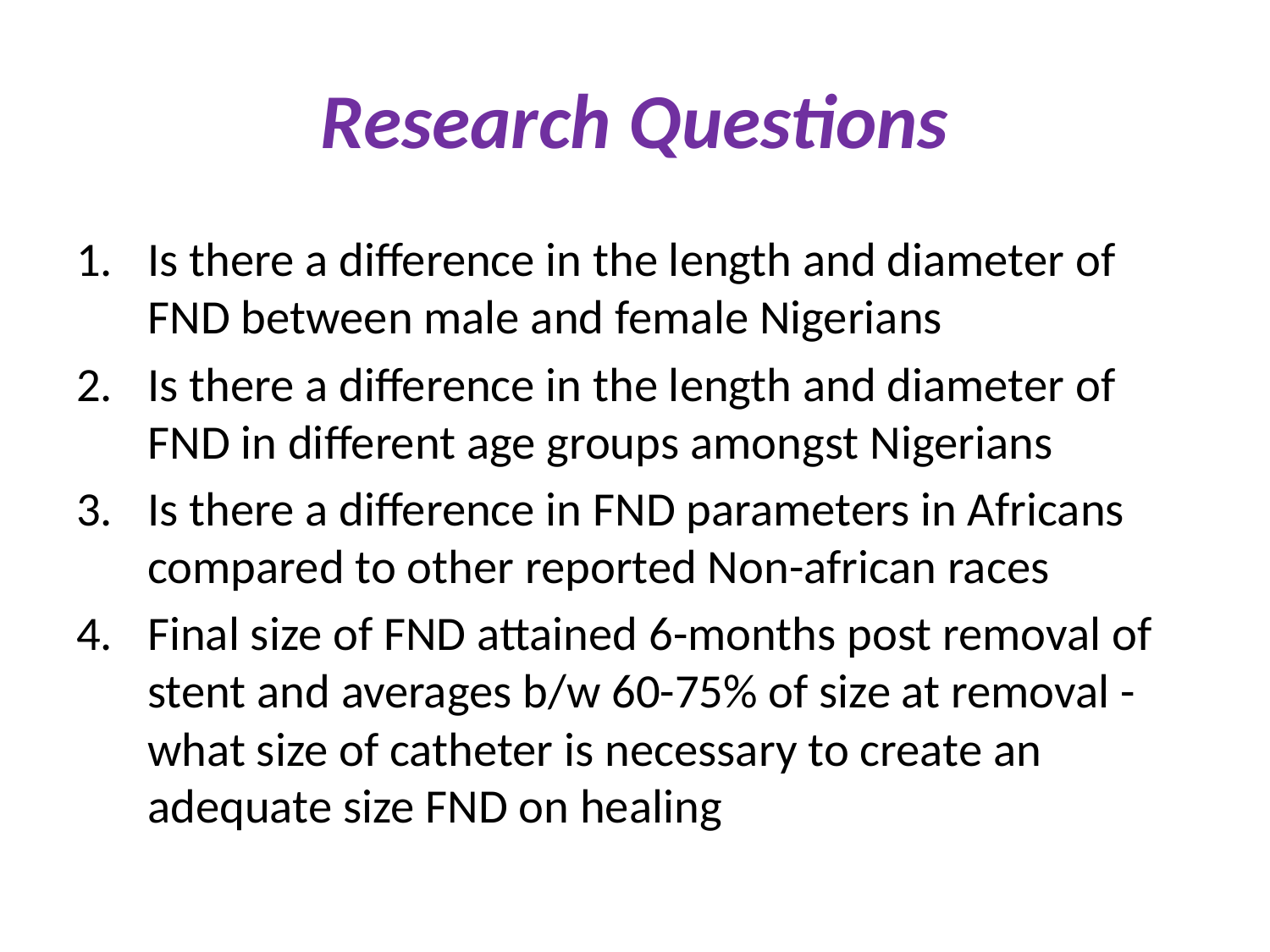

# Research Questions
Is there a difference in the length and diameter of FND between male and female Nigerians
Is there a difference in the length and diameter of FND in different age groups amongst Nigerians
Is there a difference in FND parameters in Africans compared to other reported Non-african races
Final size of FND attained 6-months post removal of stent and averages b/w 60-75% of size at removal -what size of catheter is necessary to create an adequate size FND on healing